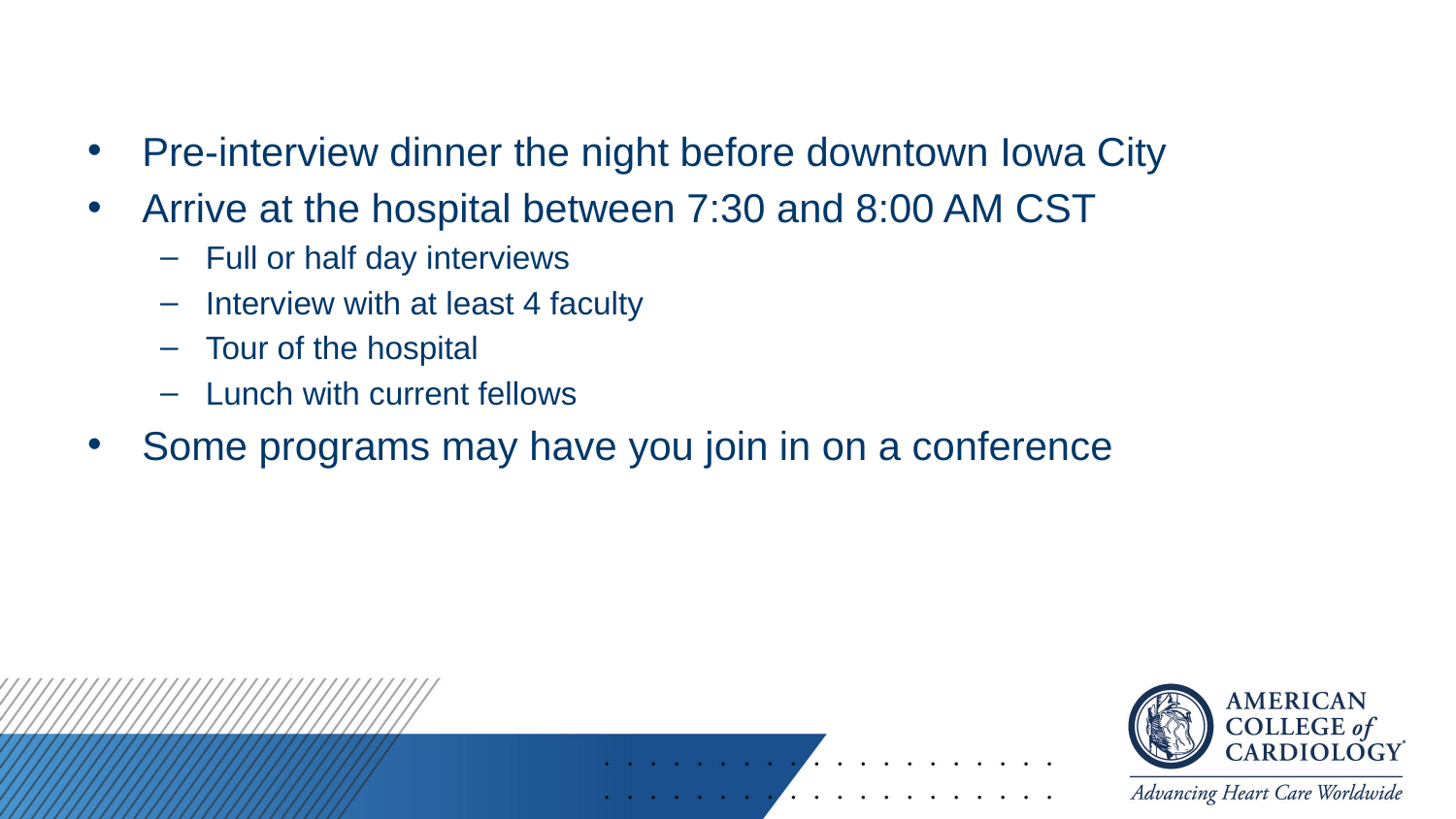

Pre-interview dinner the night before downtown Iowa City
Arrive at the hospital between 7:30 and 8:00 AM CST
Full or half day interviews
Interview with at least 4 faculty
Tour of the hospital
Lunch with current fellows
Some programs may have you join in on a conference